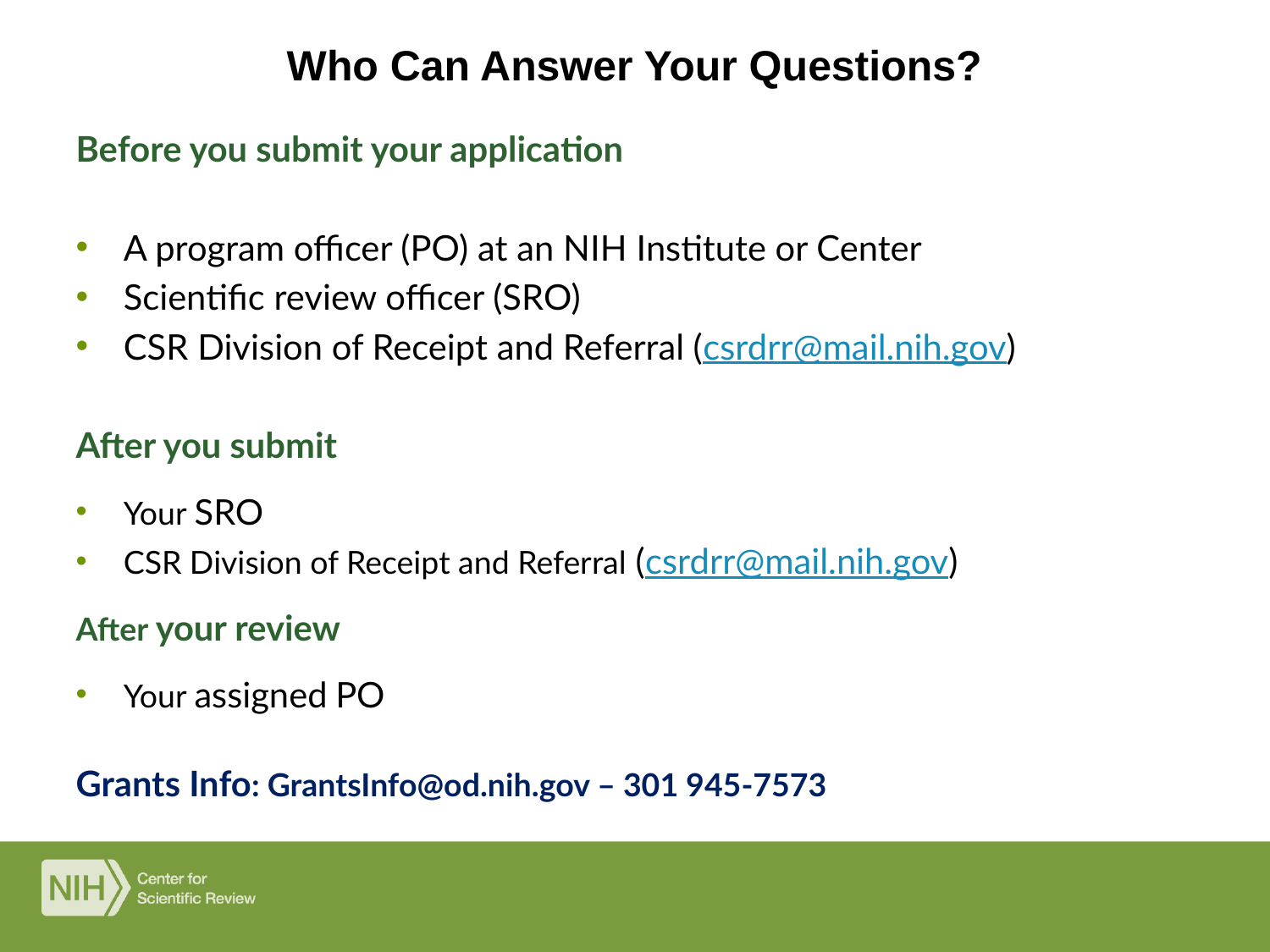

# Who Can Answer Your Questions?
Before you submit your application

A program officer (PO) at an NIH Institute or Center
Scientific review officer (SRO)
CSR Division of Receipt and Referral (csrdrr@mail.nih.gov)

After you submit

Your SRO
CSR Division of Receipt and Referral (csrdrr@mail.nih.gov)

After your review

Your assigned PO

Grants Info: GrantsInfo@od.nih.gov – 301 945-7573